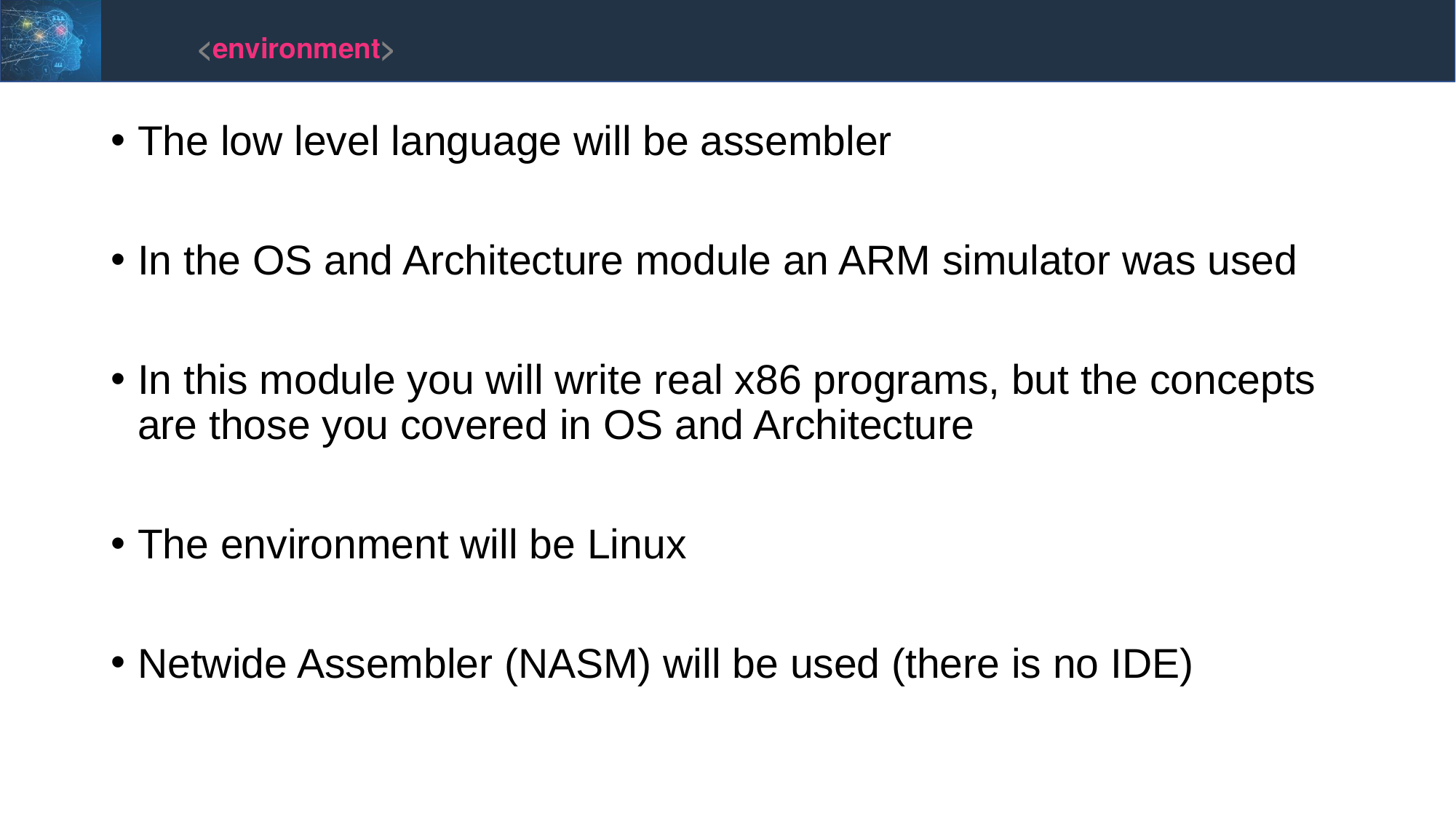

<environment>
The low level language will be assembler

In the OS and Architecture module an ARM simulator was used

In this module you will write real x86 programs, but the concepts are those you covered in OS and Architecture

The environment will be Linux

Netwide Assembler (NASM) will be used (there is no IDE)